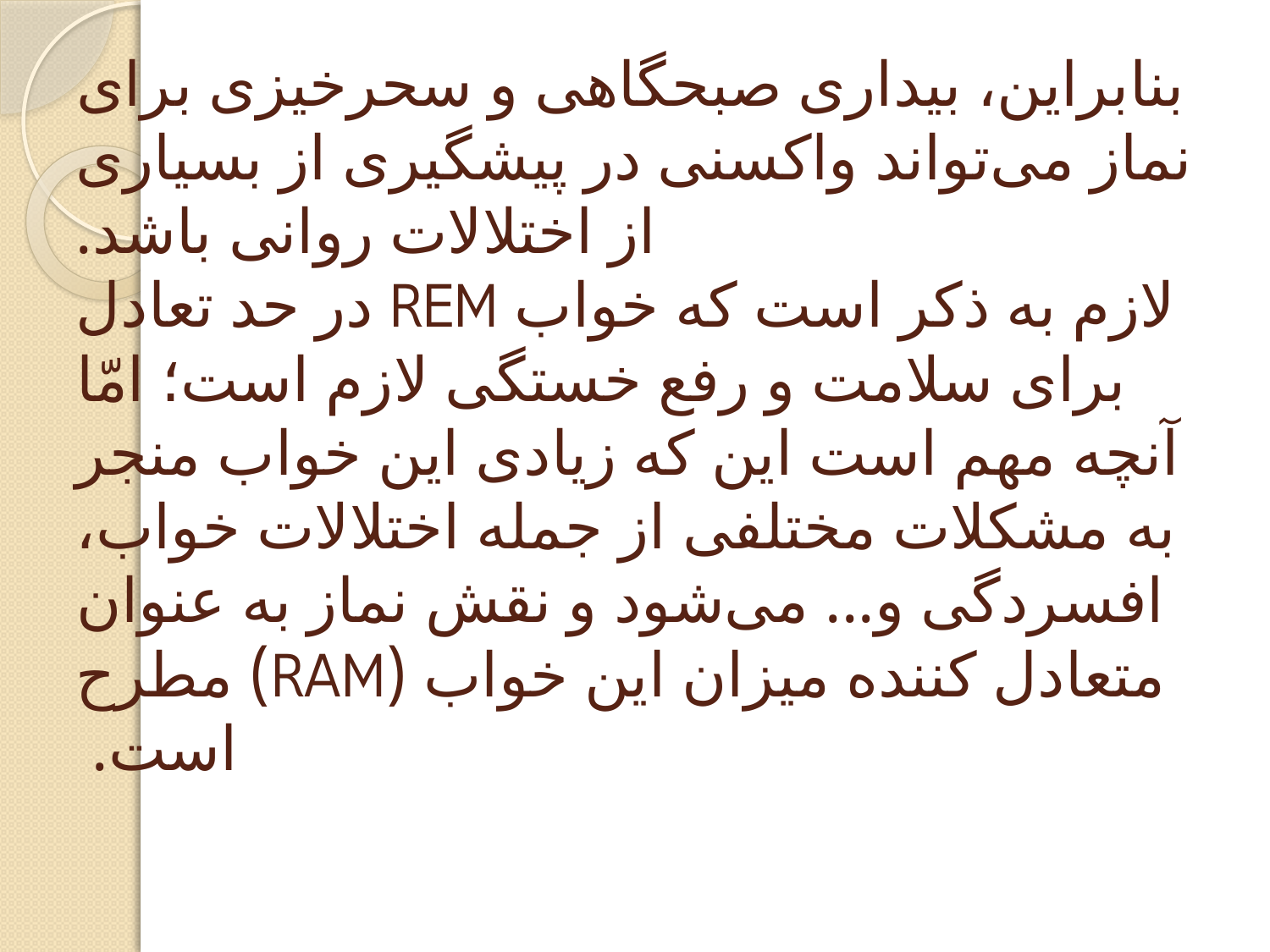

# بنابراین، بیداری صبحگاهی و سحرخیزی برای نماز می‌تواند واکسنی در پیشگیری از بسیاری از اختلالات روانی باشد. لازم به ذکر است که خواب REM در حد تعادل برای سلامت و رفع خستگی لازم است؛ امّا آنچه مهم است این که زیادی این خواب منجر به مشکلات مختلفی از جمله اختلالات خواب، افسردگی و... می‌شود و نقش نماز به عنوان متعادل کننده میزان این خواب (RAM) مطرح است.